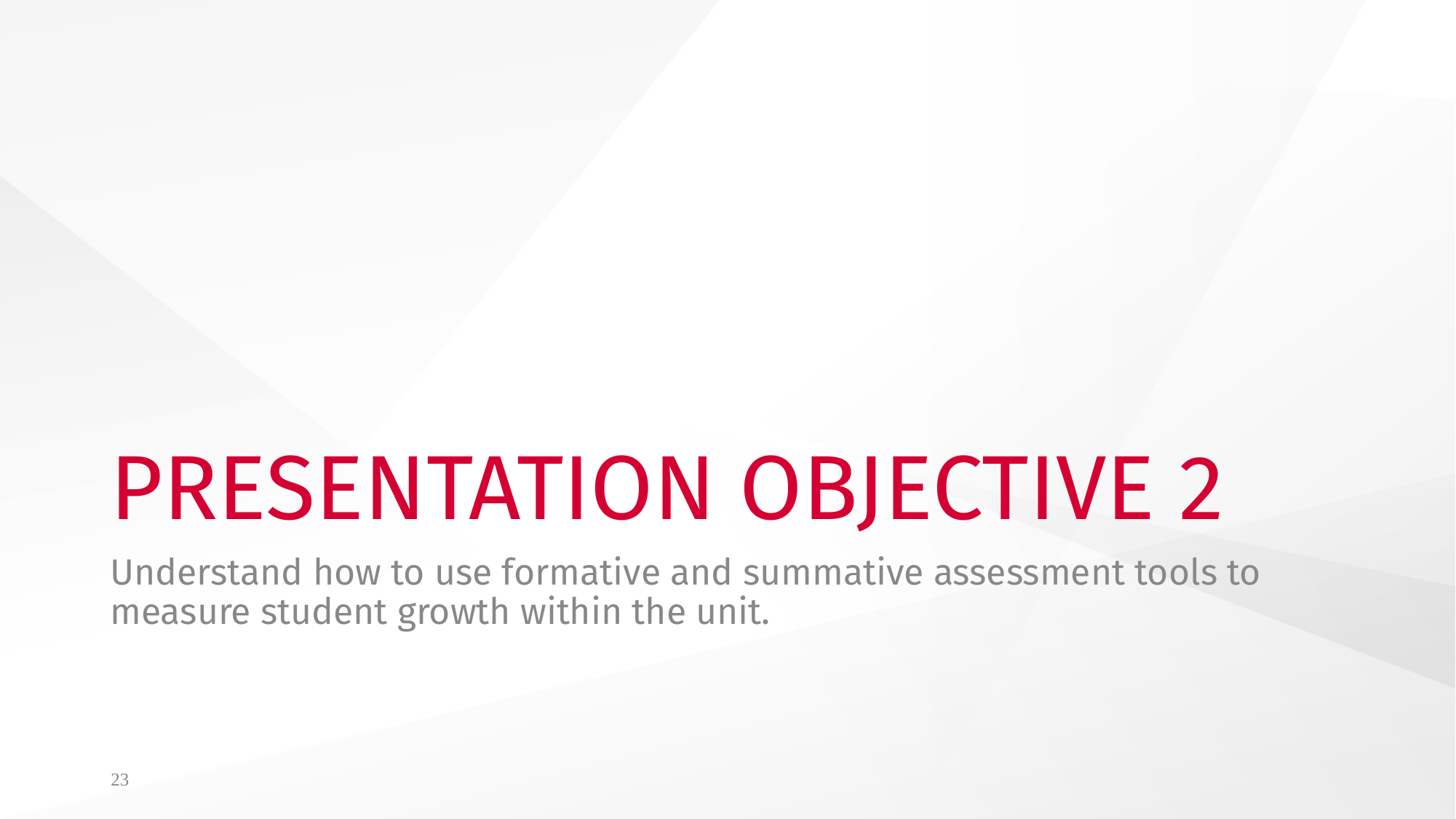

# PRESENTATION OBJECTIVE 2
Understand how to use formative and summative assessment tools to measure student growth within the unit.
23